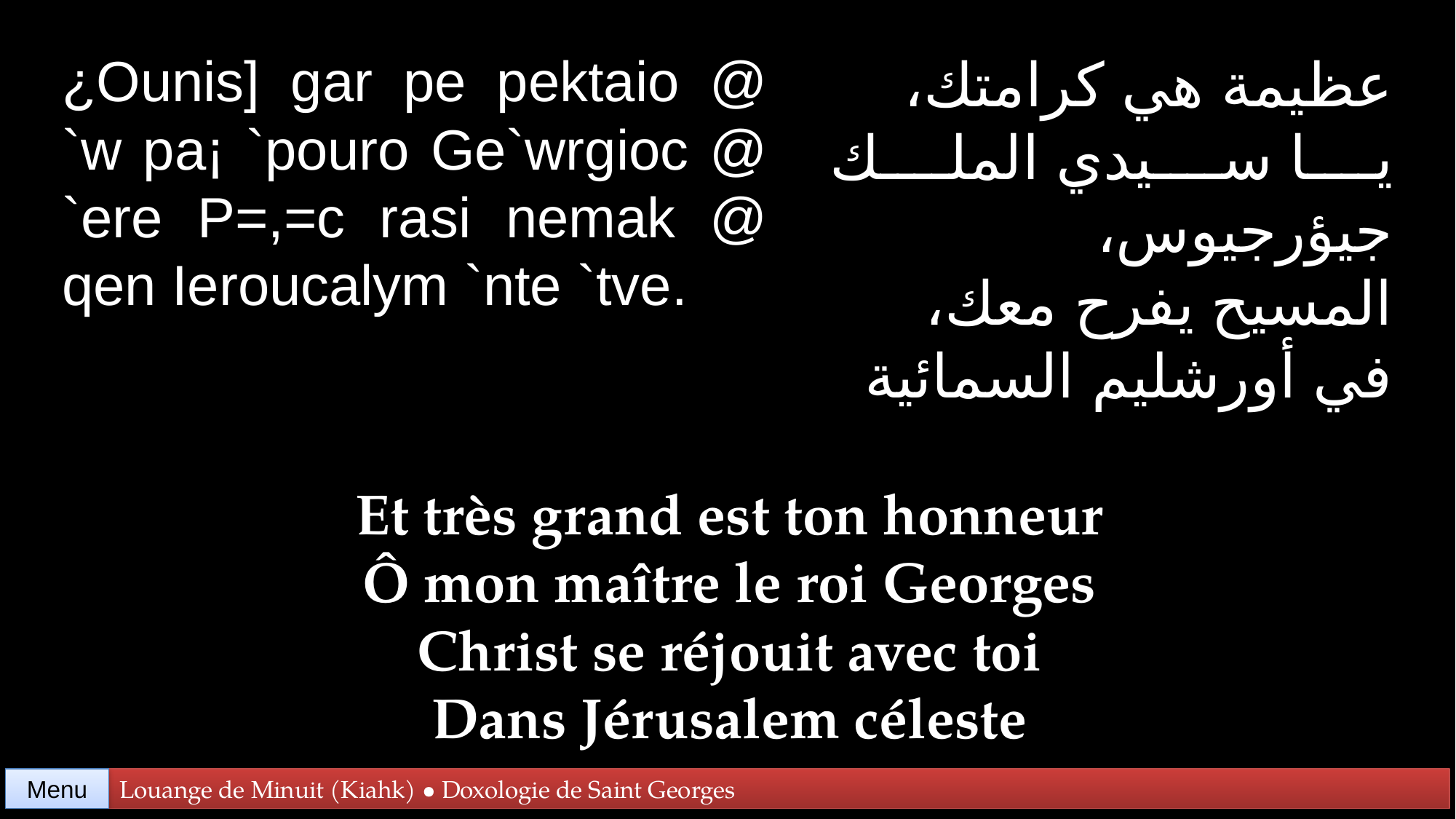

¿Ounis] gar pe pektaio @ `w pa¡ `pouro Ge`wrgioc @ `ere P=,=c rasi nemak @ qen Ieroucalym `nte `tve.
عظيمة هي كرامتك،
يا سيدي الملك جيؤرجيوس،
المسيح يفرح معك،
في أورشليم السمائية
Et très grand est ton honneur
Ô mon maître le roi Georges
Christ se réjouit avec toi
Dans Jérusalem céleste
Menu
Louange de Minuit (Kiahk) • Doxologie de Saint Georges